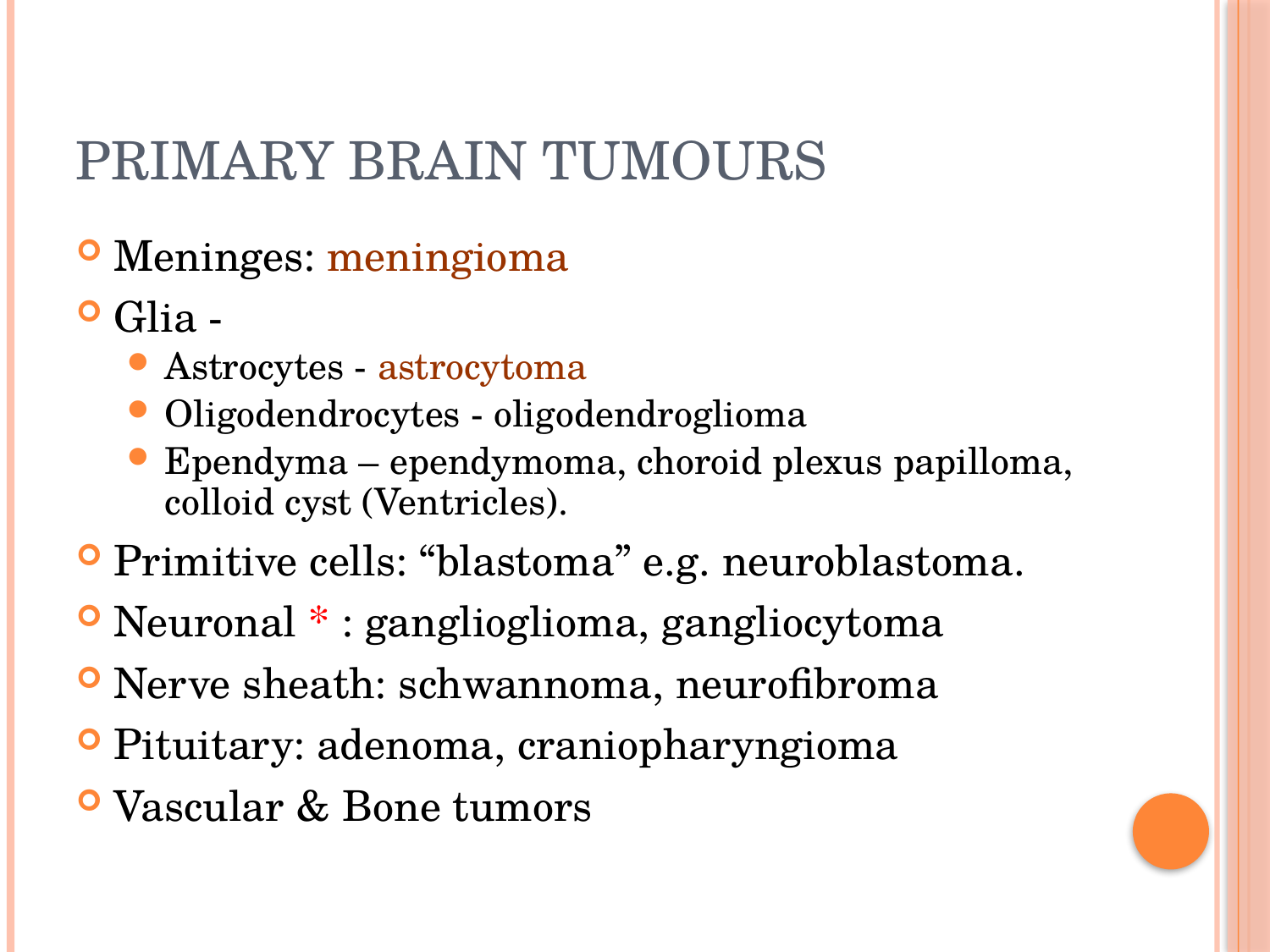

# Primary brain tumours
Meninges: meningioma
Glia -
Astrocytes - astrocytoma
Oligodendrocytes - oligodendroglioma
Ependyma – ependymoma, choroid plexus papilloma, colloid cyst (Ventricles).
Primitive cells: “blastoma” e.g. neuroblastoma.
Neuronal * : ganglioglioma, gangliocytoma
Nerve sheath: schwannoma, neurofibroma
Pituitary: adenoma, craniopharyngioma
Vascular & Bone tumors